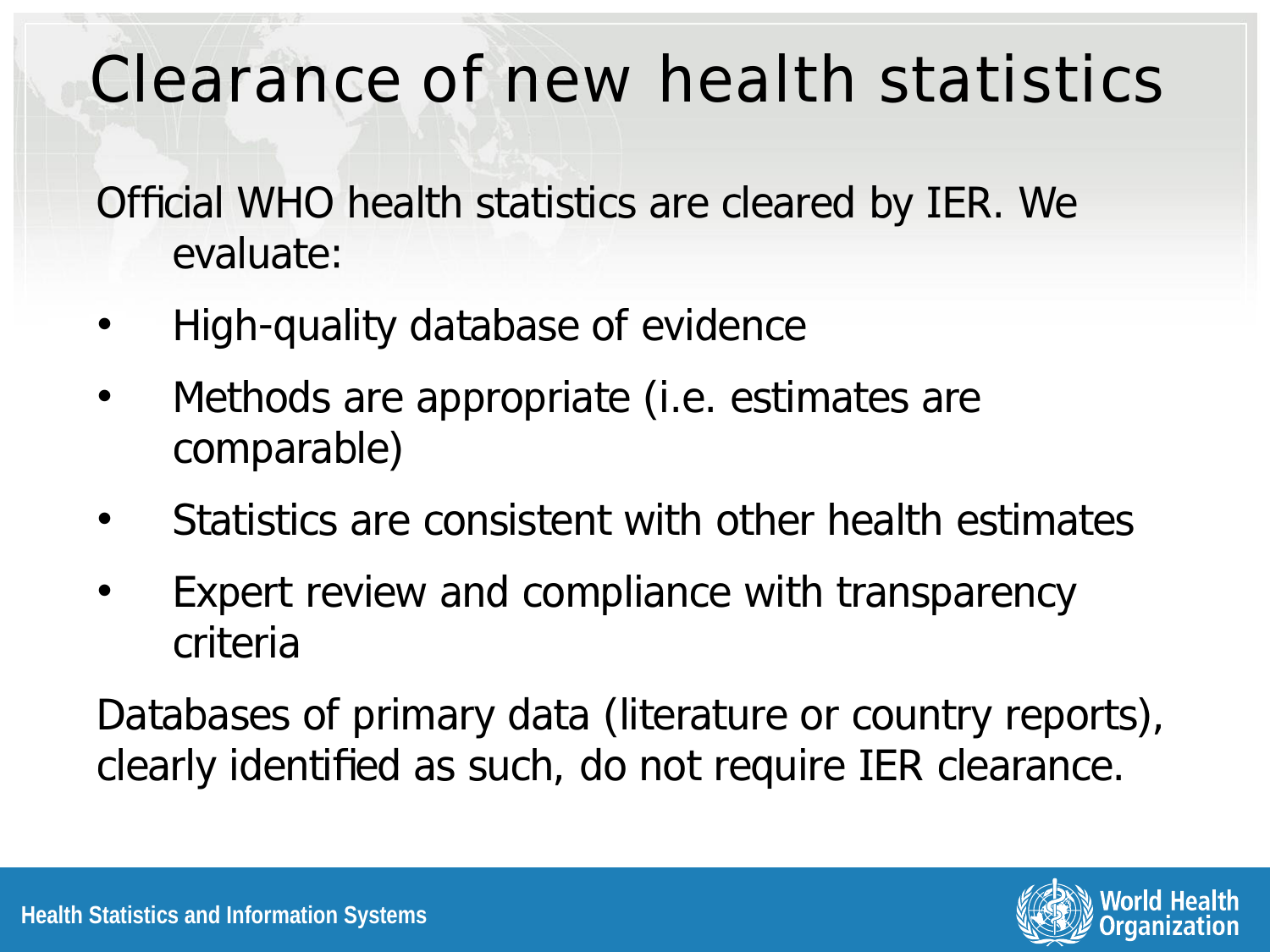

# Clearance of new health statistics
Official WHO health statistics are cleared by IER. We evaluate:
High-quality database of evidence
Methods are appropriate (i.e. estimates are comparable)
Statistics are consistent with other health estimates
Expert review and compliance with transparency criteria
Databases of primary data (literature or country reports), clearly identified as such, do not require IER clearance.